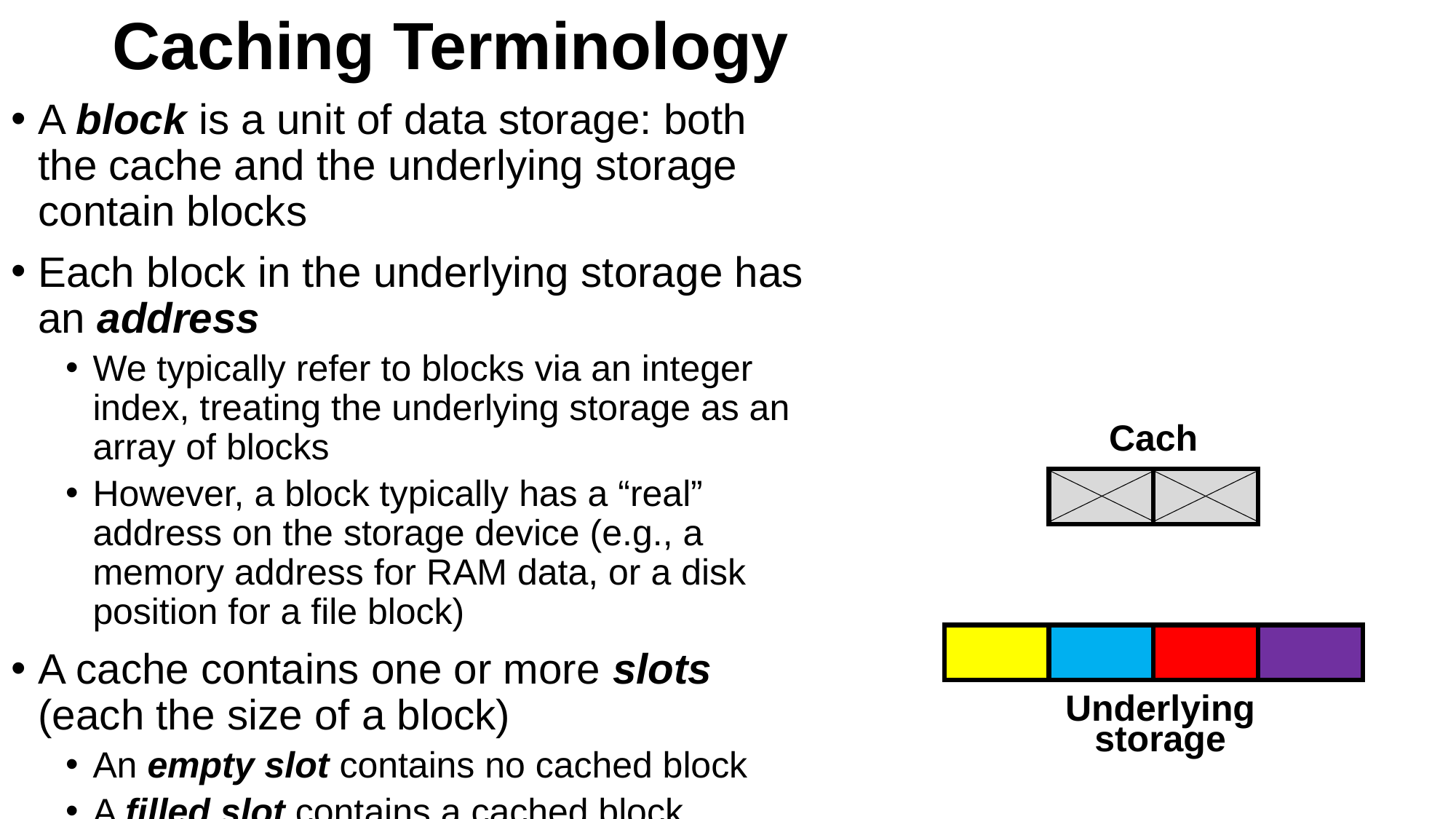

# Caching Terminology
A block is a unit of data storage: both the cache and the underlying storage contain blocks
Each block in the underlying storage has an address
We typically refer to blocks via an integer index, treating the underlying storage as an array of blocks
However, a block typically has a “real” address on the storage device (e.g., a memory address for RAM data, or a disk position for a file block)
A cache contains one or more slots (each the size of a block)
An empty slot contains no cached block
A filled slot contains a cached block

Cache

Underlying storage